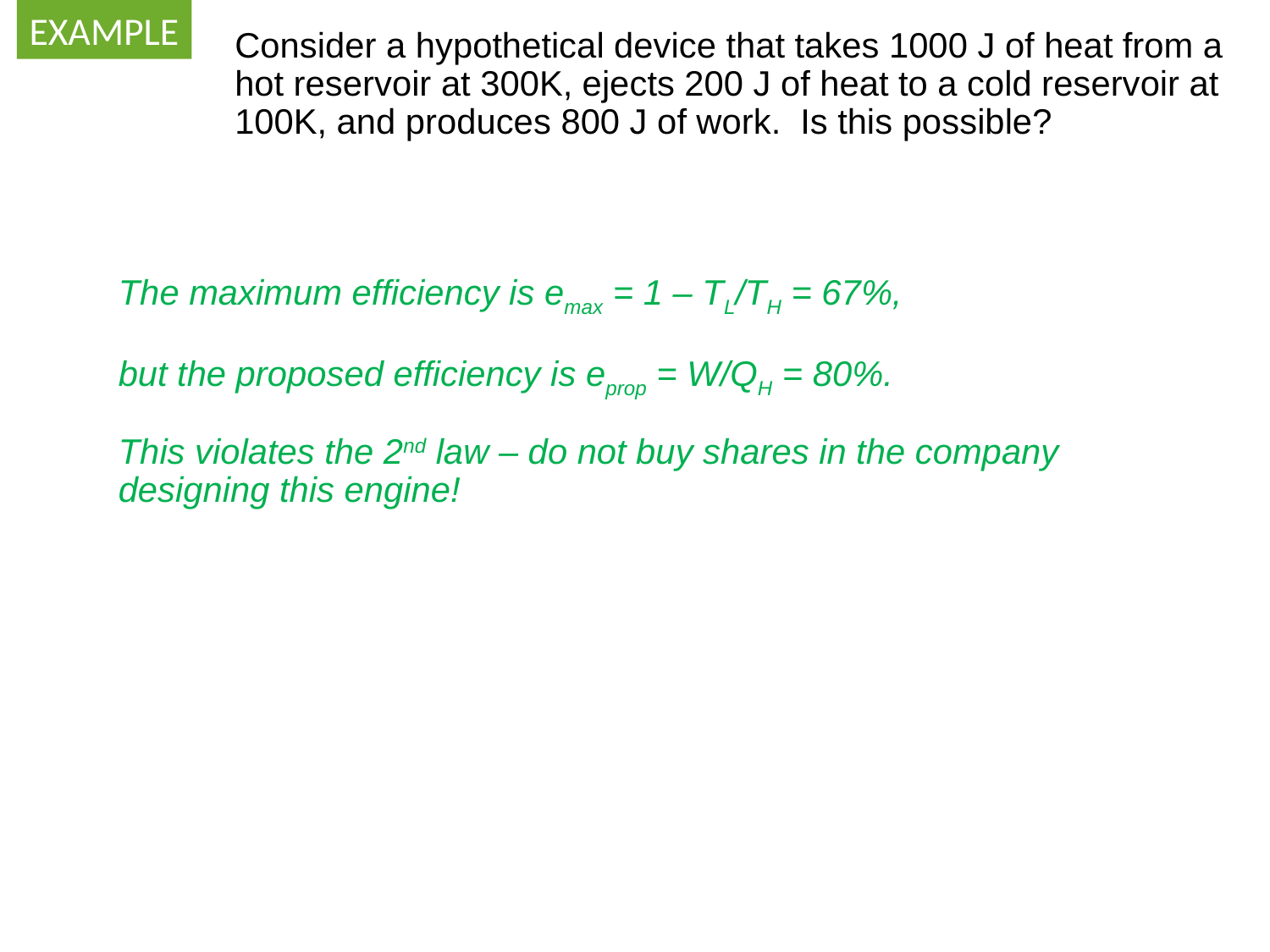

EXAMPLE

Consider a hypothetical device that takes 1000 J of heat from a hot reservoir at 300K, ejects 200 J of heat to a cold reservoir at 100K, and produces 800 J of work.  Is this possible?
The maximum efficiency is emax = 1 – TL/TH = 67%,

but the proposed efficiency is eprop = W/QH = 80%.

This violates the 2nd law – do not buy shares in the company designing this engine!